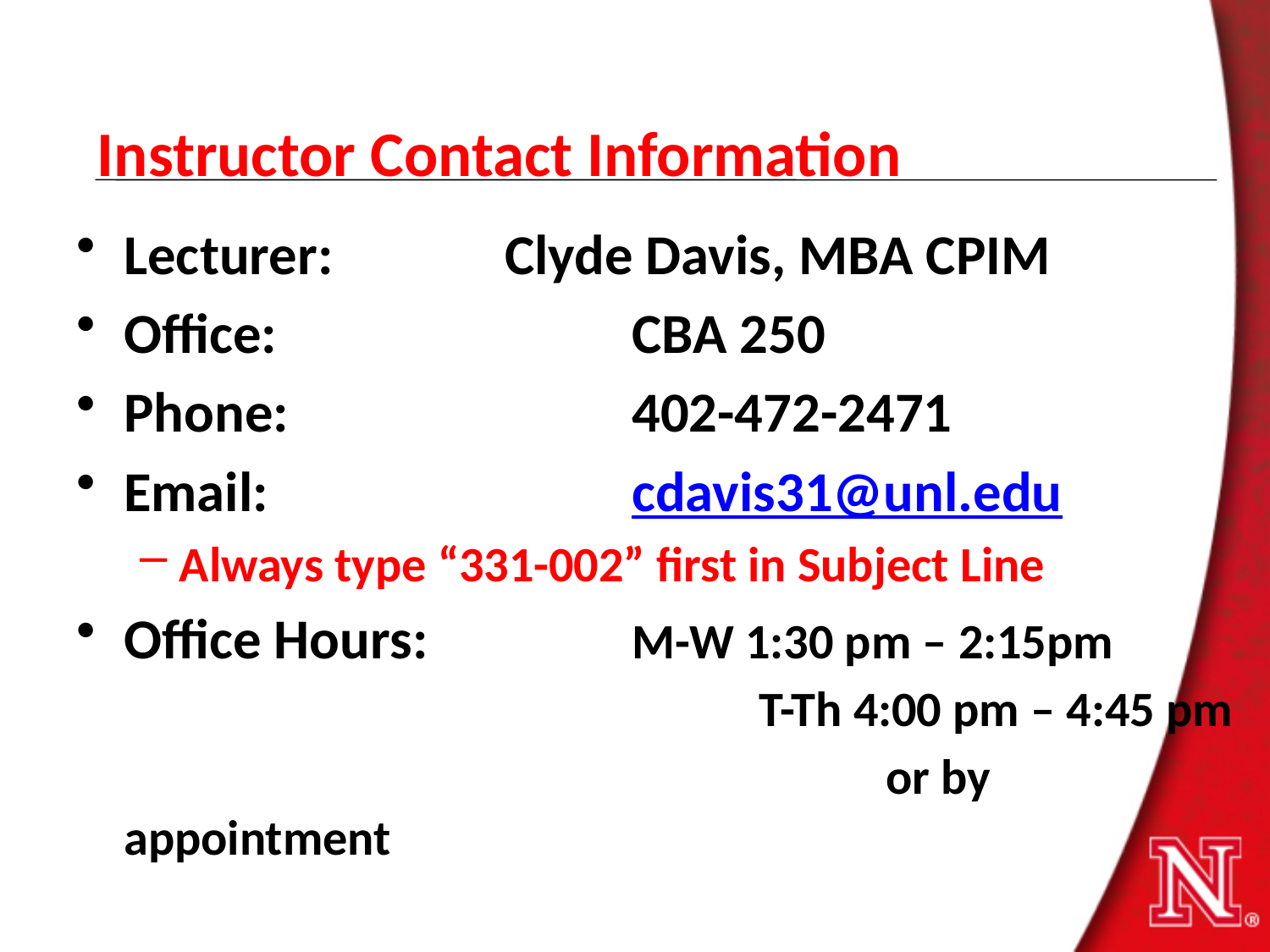

# Instructor Contact Information
Lecturer:		Clyde Davis, MBA CPIM
Office:			CBA 250
Phone:			402-472-2471
Email:			cdavis31@unl.edu
Always type “331-002” first in Subject Line
Office Hours:		M-W 1:30 pm – 2:15pm     					T-Th 4:00 pm – 4:45 pm						or by appointment